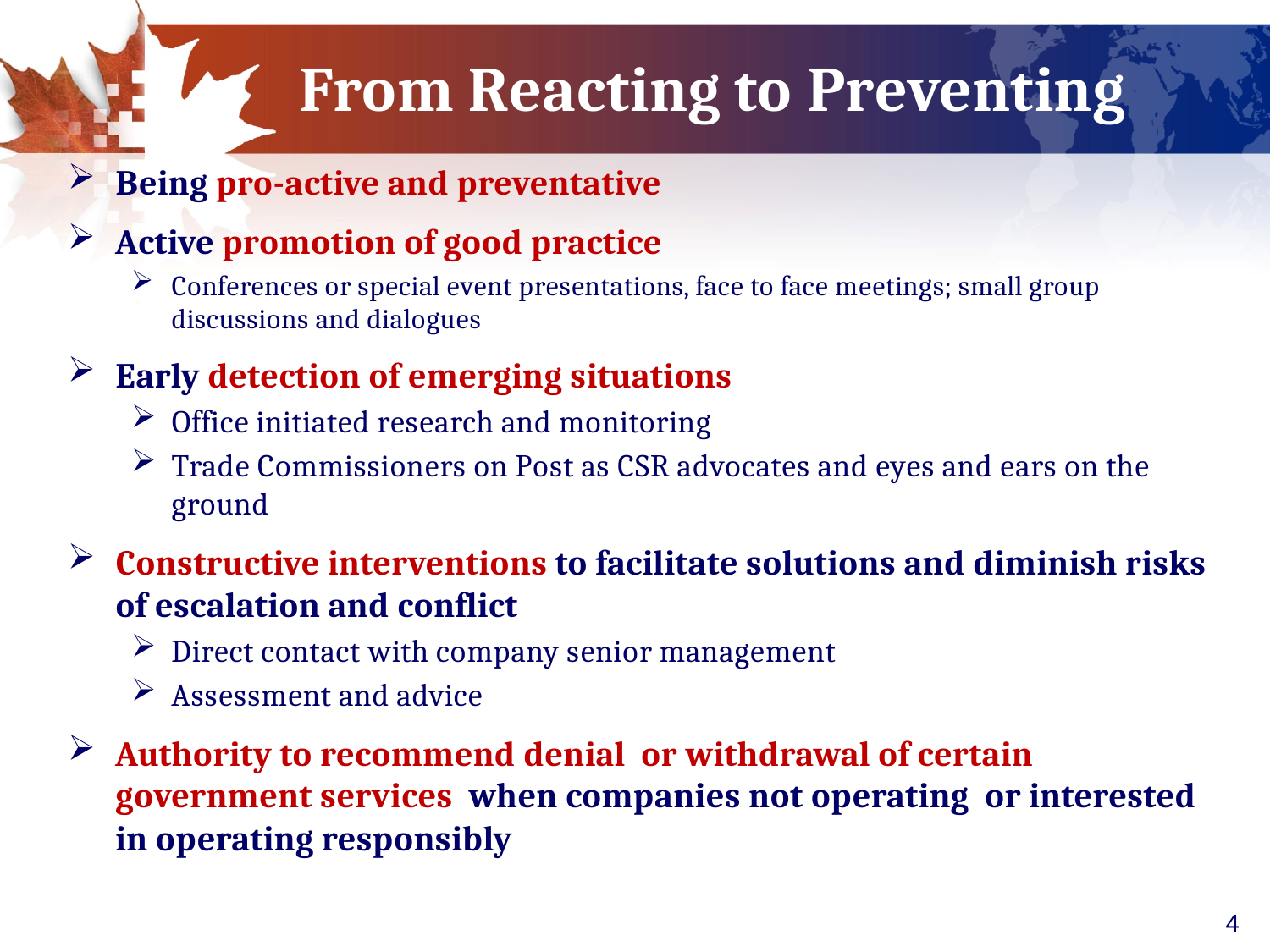

# From Reacting to Preventing
Being pro-active and preventative
Active promotion of good practice
Conferences or special event presentations, face to face meetings; small group discussions and dialogues
Early detection of emerging situations
Office initiated research and monitoring
Trade Commissioners on Post as CSR advocates and eyes and ears on the ground
Constructive interventions to facilitate solutions and diminish risks of escalation and conflict
Direct contact with company senior management
Assessment and advice
Authority to recommend denial  or withdrawal of certain government services  when companies not operating  or interested in operating responsibly